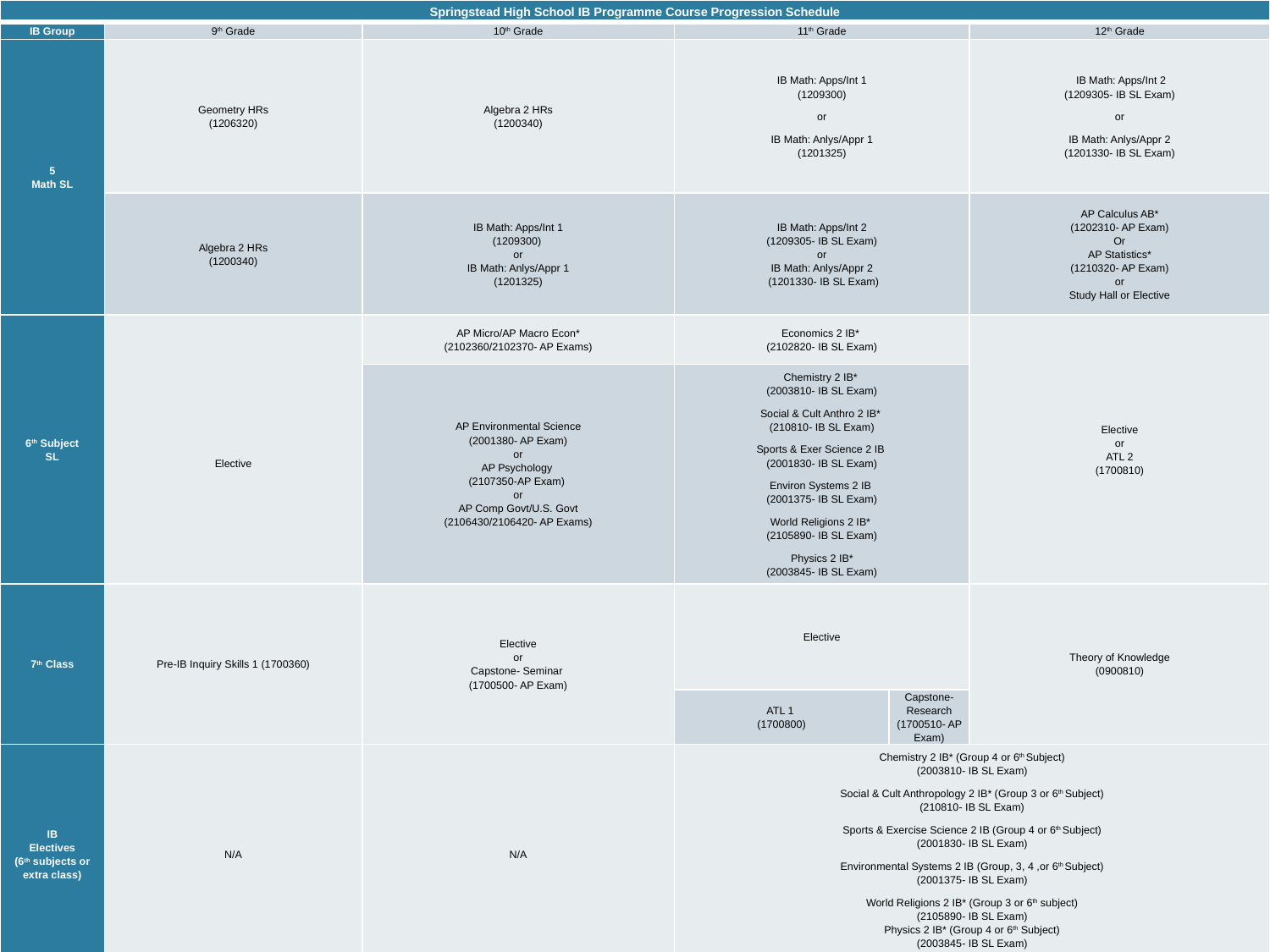

| Springstead High School IB Programme Course Progression Schedule |  |  |  |  |  |
| --- | --- | --- | --- | --- | --- |
| IB Group | 9th Grade | 10th Grade | 11th Grade |  | 12th Grade |
| 5 Math SL | Geometry HRs (1206320) | Algebra 2 HRs (1200340) | IB Math: Apps/Int 1 (1209300)   or   IB Math: Anlys/Appr 1 (1201325) |  | IB Math: Apps/Int 2 (1209305- IB SL Exam)   or   IB Math: Anlys/Appr 2 (1201330- IB SL Exam) |
|  | Algebra 2 HRs (1200340) | IB Math: Apps/Int 1 (1209300) or IB Math: Anlys/Appr 1 (1201325) | IB Math: Apps/Int 2 (1209305- IB SL Exam) or IB Math: Anlys/Appr 2 (1201330- IB SL Exam) |  | AP Calculus AB\* (1202310- AP Exam) Or AP Statistics\* (1210320- AP Exam) or Study Hall or Elective |
| 6th Subject SL | Elective | AP Micro/AP Macro Econ\* (2102360/2102370- AP Exams) | Economics 2 IB\* (2102820- IB SL Exam) |  | Elective or ATL 2 (1700810) |
|  |  | AP Environmental Science (2001380- AP Exam) or AP Psychology (2107350-AP Exam) or AP Comp Govt/U.S. Govt (2106430/2106420- AP Exams) | Chemistry 2 IB\* (2003810- IB SL Exam)   Social & Cult Anthro 2 IB\* (210810- IB SL Exam)   Sports & Exer Science 2 IB (2001830- IB SL Exam)   Environ Systems 2 IB (2001375- IB SL Exam)   World Religions 2 IB\* (2105890- IB SL Exam)   Physics 2 IB\* (2003845- IB SL Exam) |  |  |
| 7th Class | Pre-IB Inquiry Skills 1 (1700360) | Elective or Capstone- Seminar (1700500- AP Exam) | Elective |  | Theory of Knowledge (0900810) |
|  |  |  | ATL 1 (1700800) | Capstone- Research (1700510- AP Exam) |  |
| IB Electives (6th subjects or extra class) | N/A | N/A | Chemistry 2 IB\* (Group 4 or 6th Subject) (2003810- IB SL Exam)   Social & Cult Anthropology 2 IB\* (Group 3 or 6th Subject) (210810- IB SL Exam)   Sports & Exercise Science 2 IB (Group 4 or 6th Subject) (2001830- IB SL Exam)   Environmental Systems 2 IB (Group, 3, 4 ,or 6th Subject) (2001375- IB SL Exam)   World Religions 2 IB\* (Group 3 or 6th subject) (2105890- IB SL Exam) Physics 2 IB\* (Group 4 or 6th Subject) (2003845- IB SL Exam) |  |  |